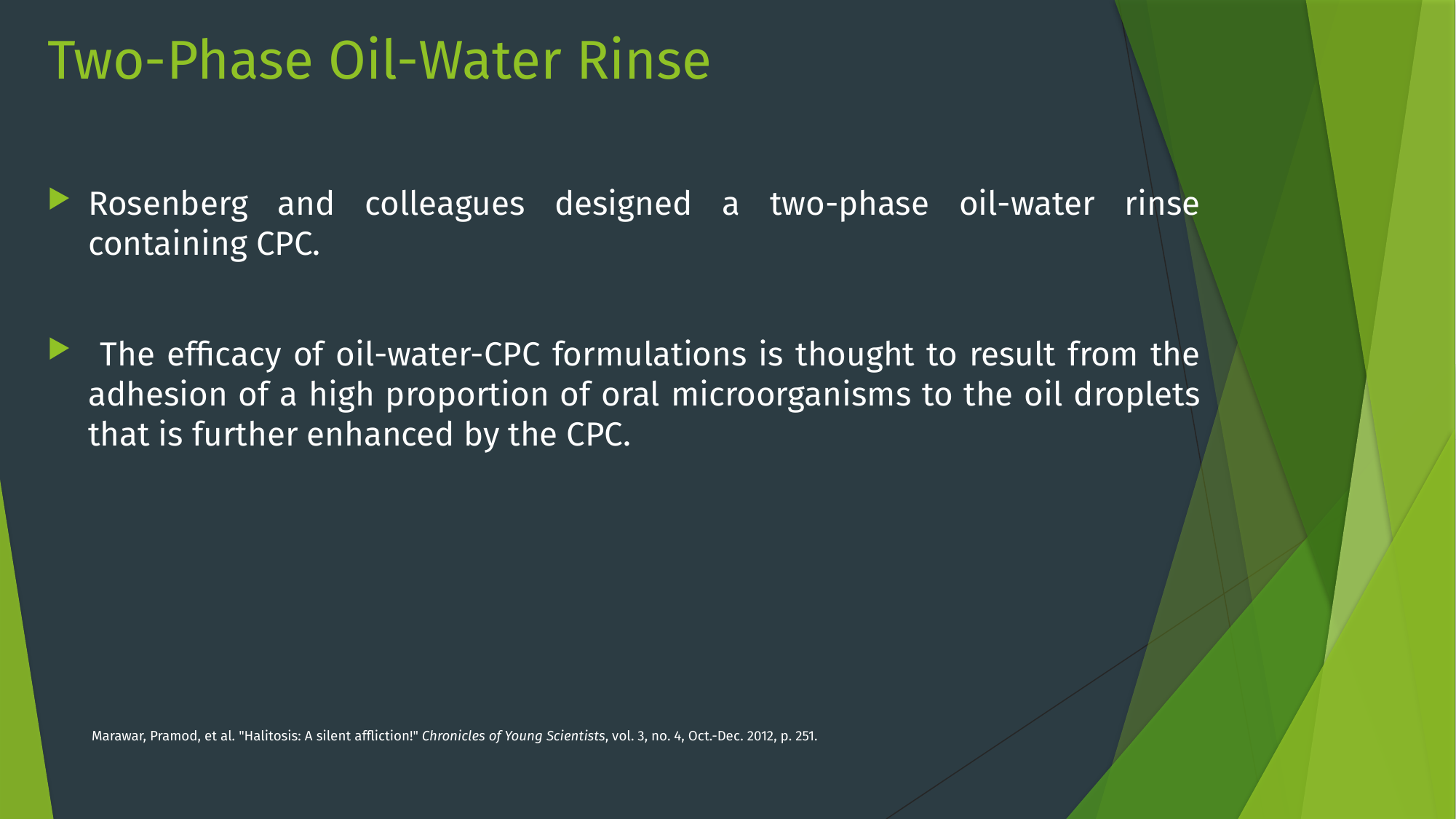

# Two-Phase Oil-Water Rinse
Rosenberg and colleagues designed a two-phase oil-water rinse containing CPC.

 The efficacy of oil-water-CPC formulations is thought to result from the adhesion of a high proportion of oral microorganisms to the oil droplets that is further enhanced by the CPC.

Marawar, Pramod, et al. "Halitosis: A silent affliction!" Chronicles of Young Scientists, vol. 3, no. 4, Oct.-Dec. 2012, p. 251.